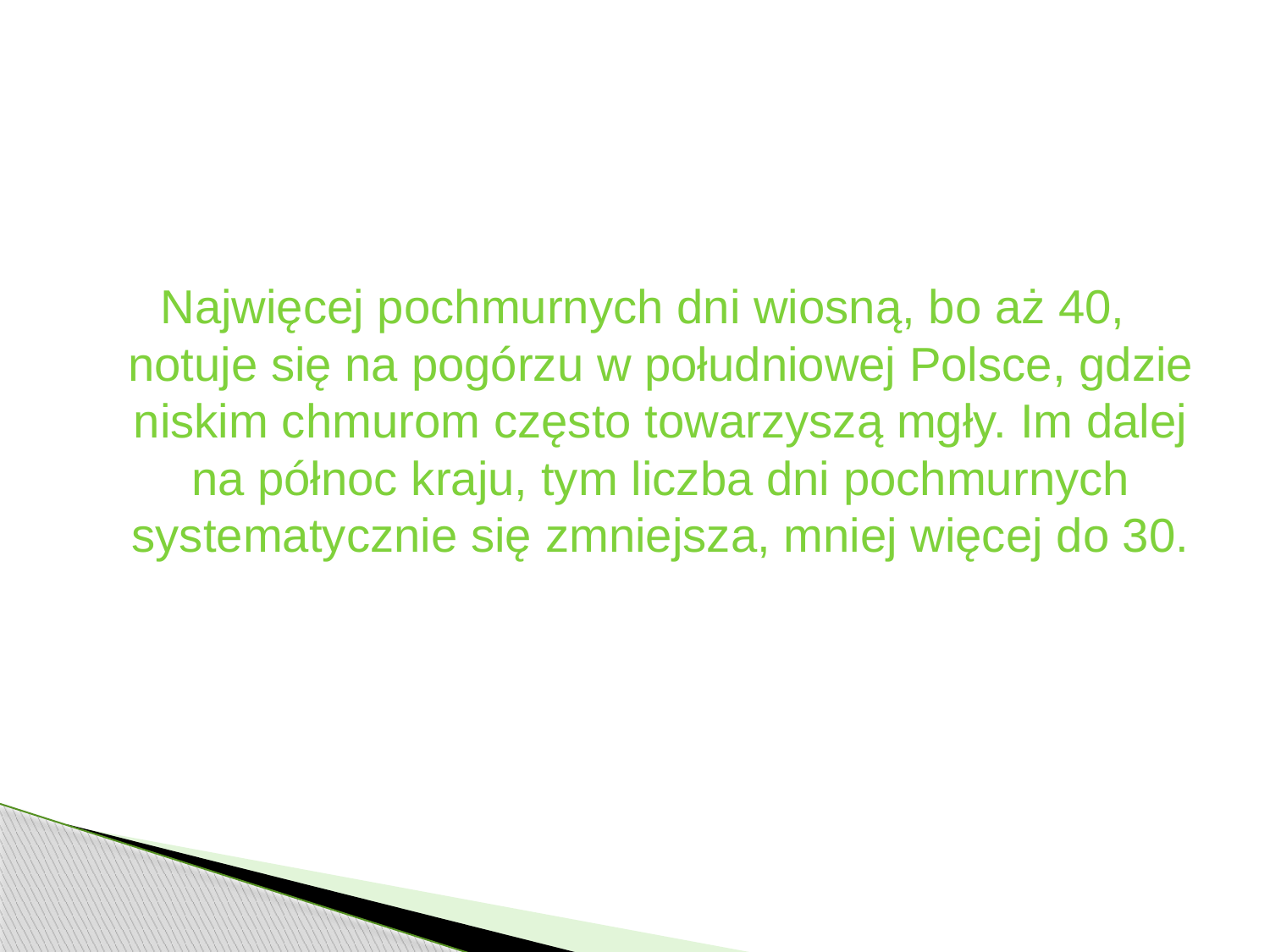

Najwięcej pochmurnych dni wiosną, bo aż 40, notuje się na pogórzu w południowej Polsce, gdzie niskim chmurom często towarzyszą mgły. Im dalej na północ kraju, tym liczba dni pochmurnych systematycznie się zmniejsza, mniej więcej do 30.